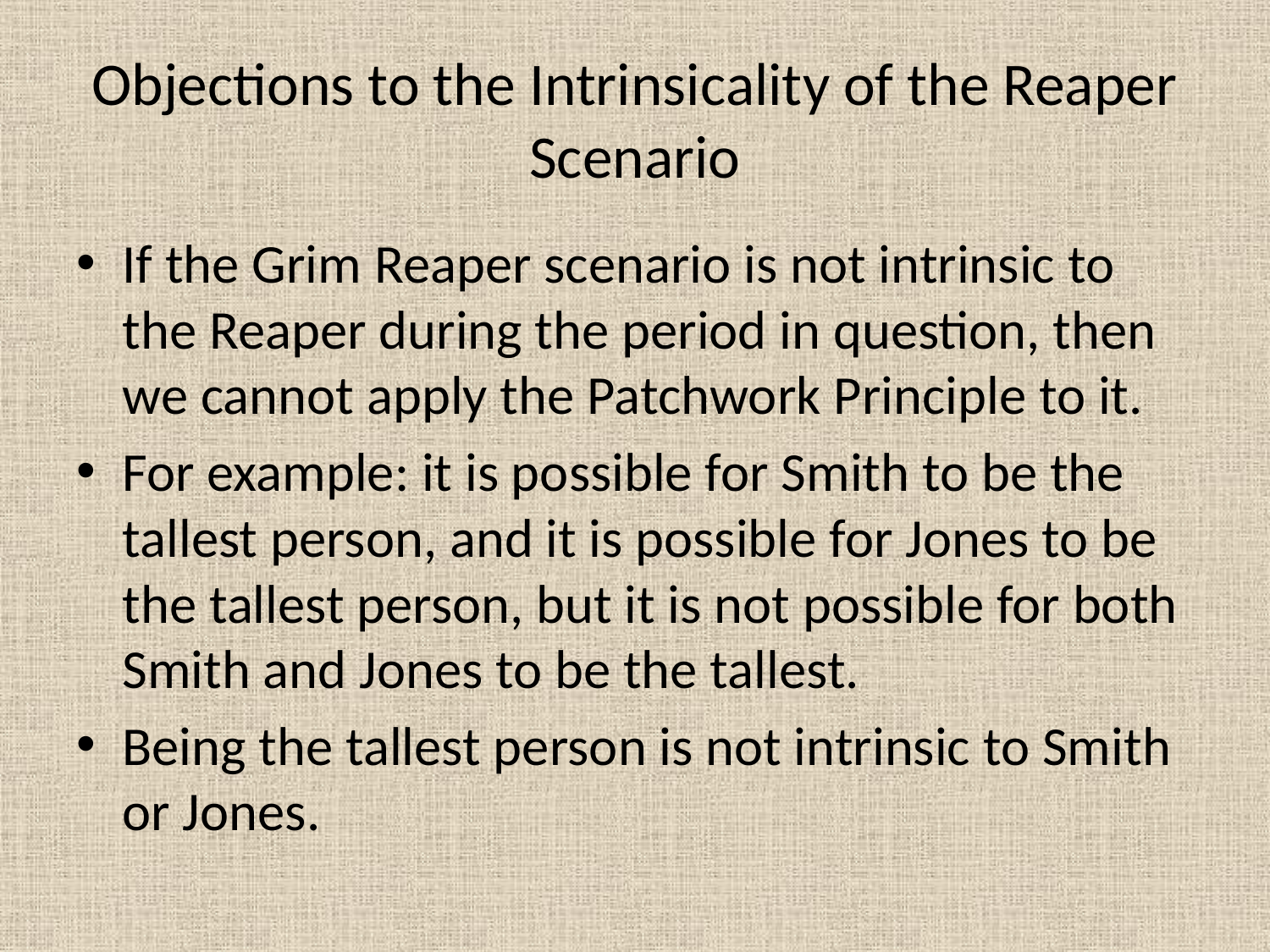

# Objections to the Intrinsicality of the Reaper Scenario
If the Grim Reaper scenario is not intrinsic to the Reaper during the period in question, then we cannot apply the Patchwork Principle to it.
For example: it is possible for Smith to be the tallest person, and it is possible for Jones to be the tallest person, but it is not possible for both Smith and Jones to be the tallest.
Being the tallest person is not intrinsic to Smith or Jones.